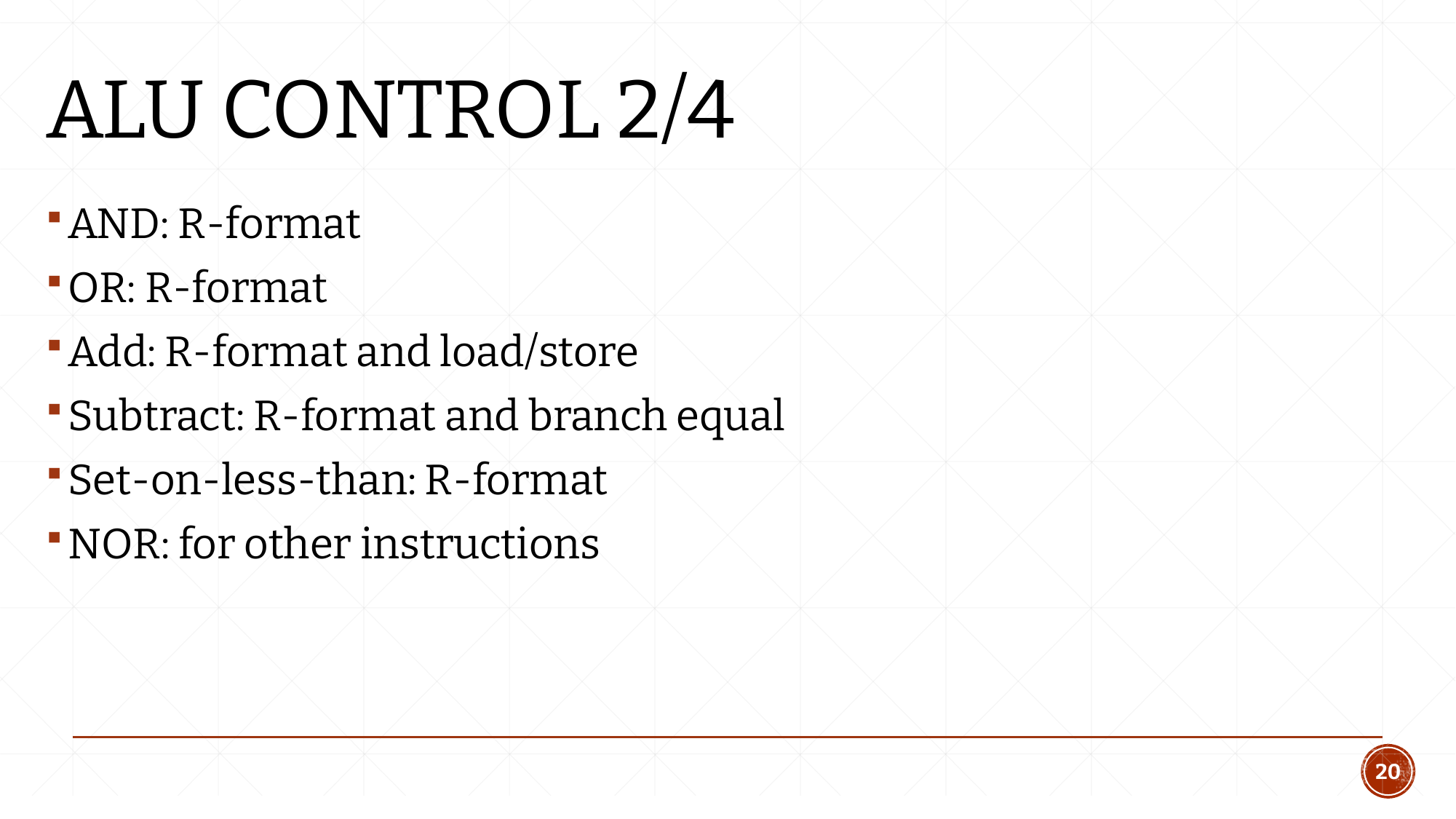

# ALU Control 2/4
AND: R-format
OR: R-format
Add: R-format and load/store
Subtract: R-format and branch equal
Set-on-less-than: R-format
NOR: for other instructions
20